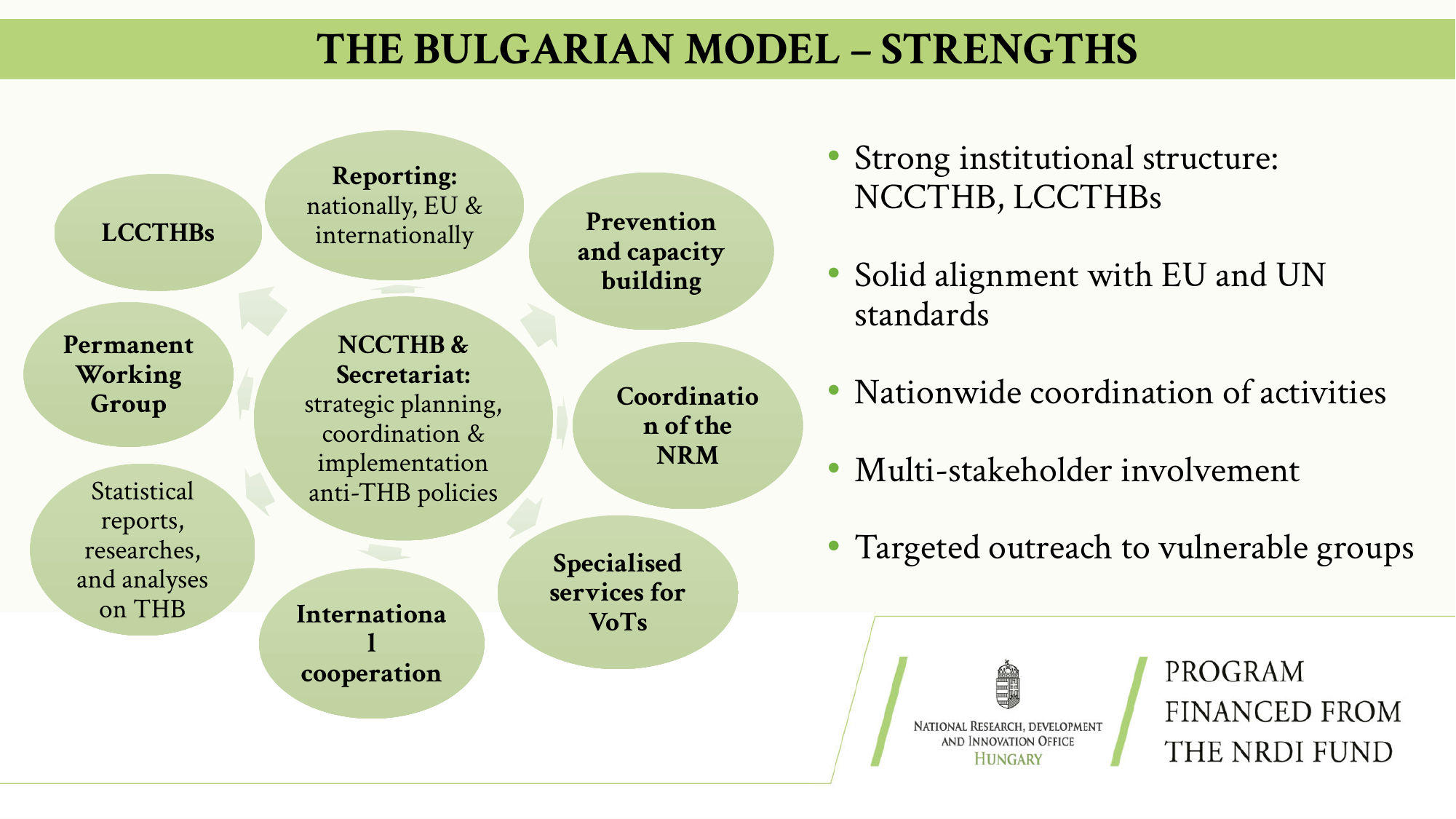

# The Bulgarian Model – Strengths
NCCTHB & Secretariat: strategic planning, coordination & implementation anti-THB policies

Reporting: nationally, EU & internationally

Permanent Working Group

Prevention and capacity building

Coordination of the NRM

Specialised services for VoTs

LCCTHBs

Statistical reports, researches, and analyses on THB

International cooperation
Strong institutional structure: NCCTHB, LCCTHBs

Solid alignment with EU and UN standards

Nationwide coordination of activities

Multi-stakeholder involvement

Targeted outreach to vulnerable groups